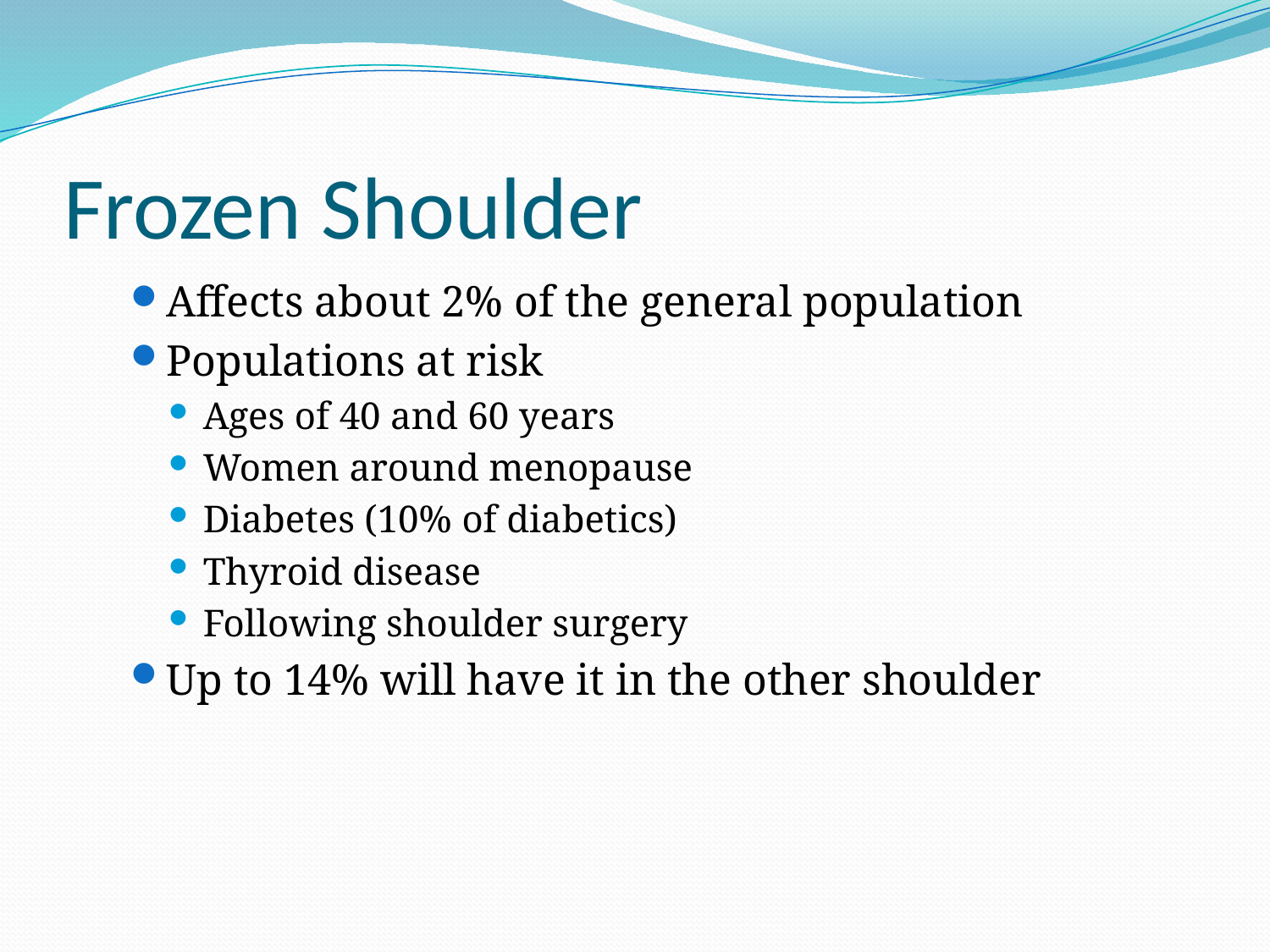

# Frozen Shoulder
Affects about 2% of the general population
Populations at risk
Ages of 40 and 60 years
Women around menopause
Diabetes (10% of diabetics)
Thyroid disease
Following shoulder surgery
Up to 14% will have it in the other shoulder